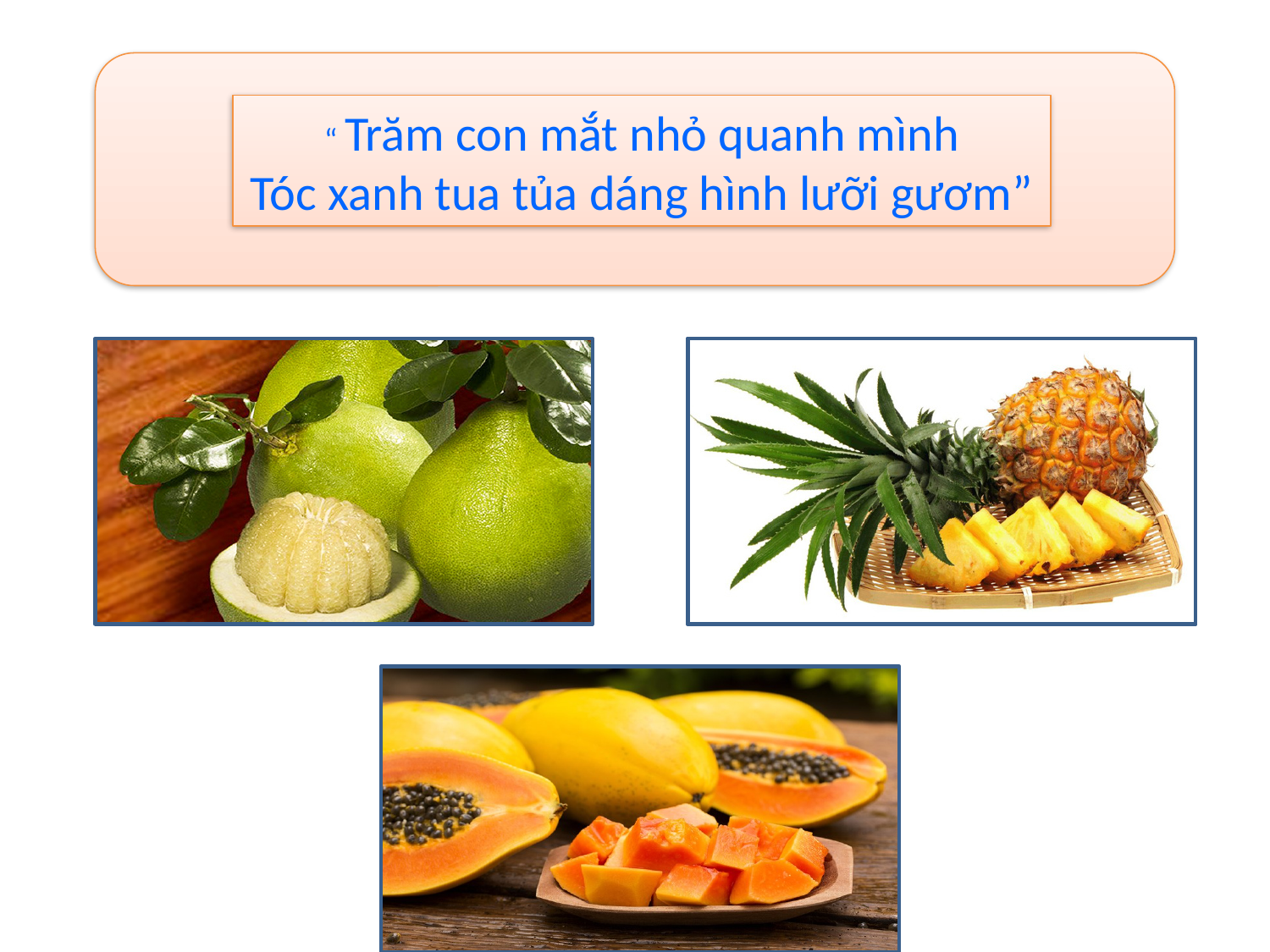

“ Trăm con mắt nhỏ quanh mình
Tóc xanh tua tủa dáng hình lưỡi gươm”